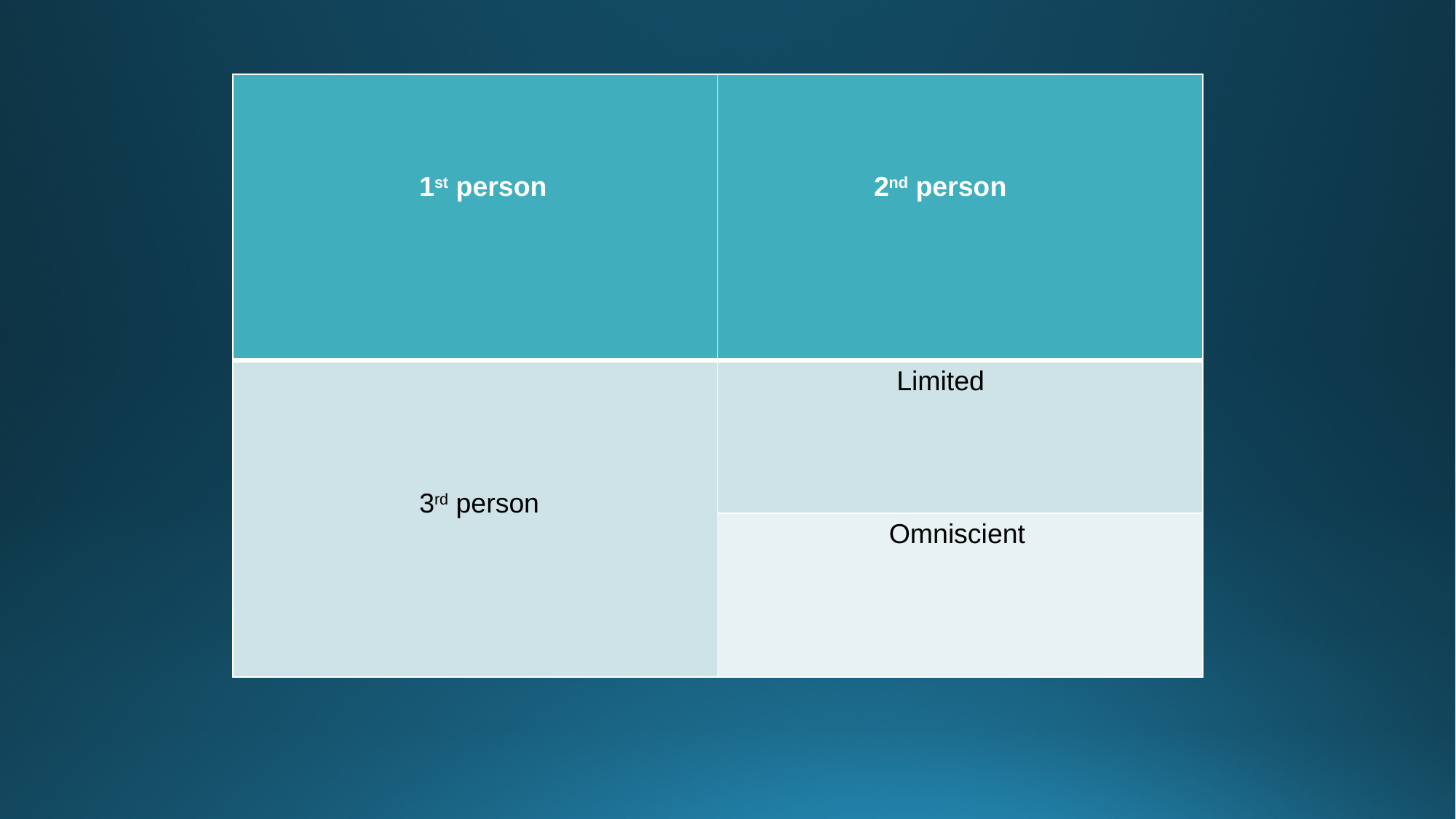

| 1st person | 2nd person |
| --- | --- |
| 3rd person | Limited |
|  | Omniscient |